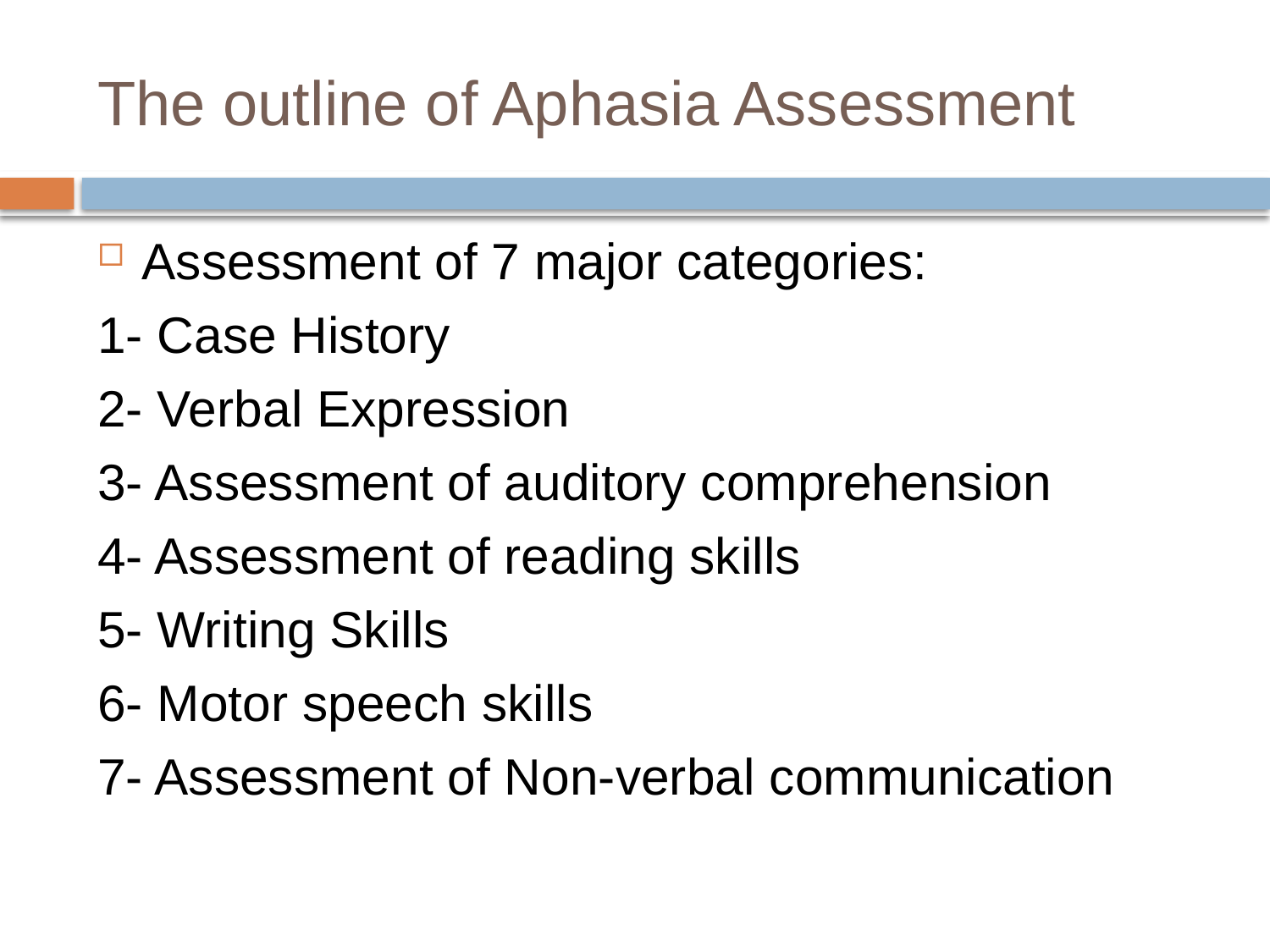

# The outline of Aphasia Assessment
Assessment of 7 major categories:
1- Case History
2- Verbal Expression
3- Assessment of auditory comprehension
4- Assessment of reading skills
5- Writing Skills
6- Motor speech skills
7- Assessment of Non-verbal communication